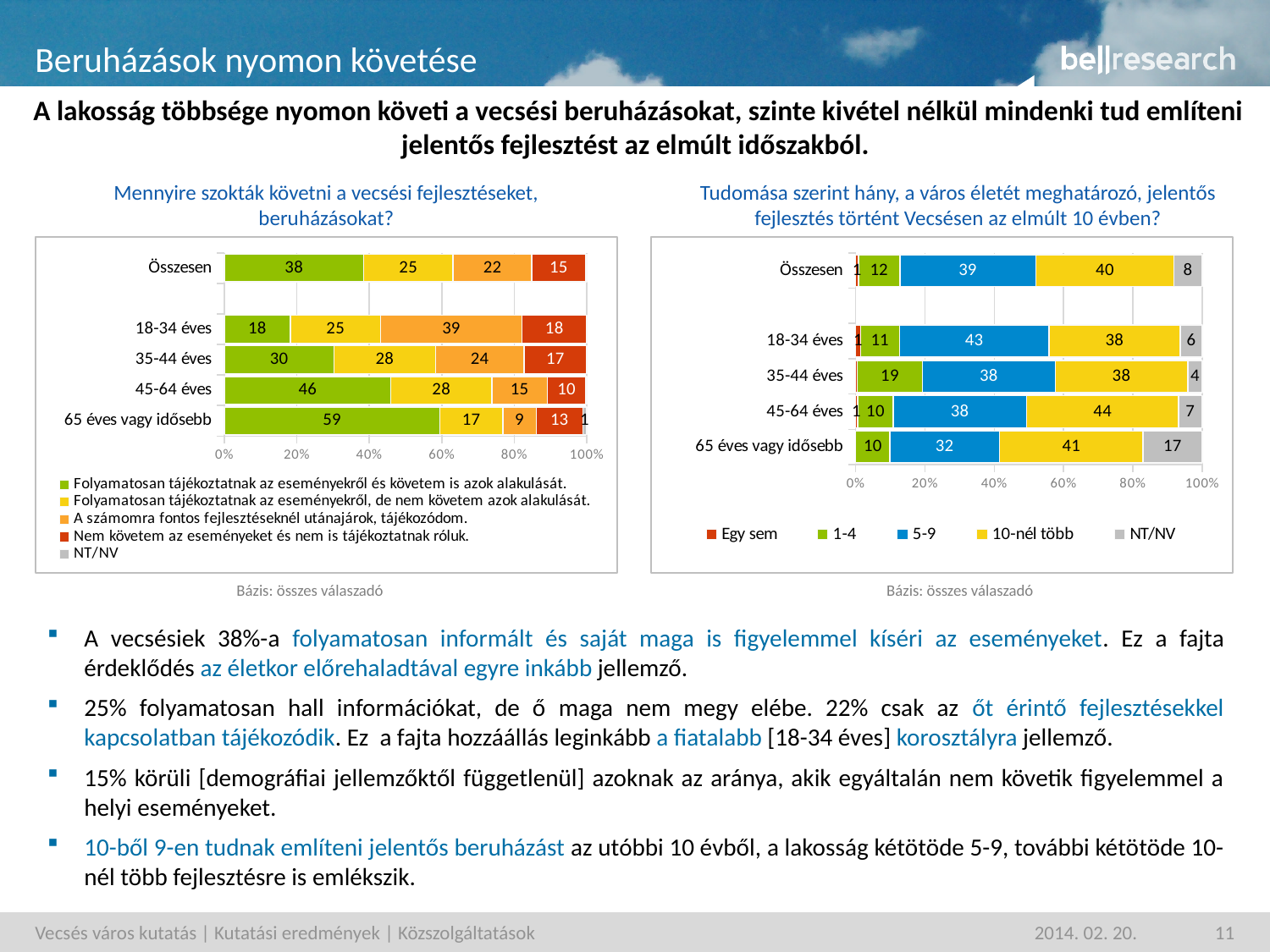

# Beruházások nyomon követése
A lakosság többsége nyomon követi a vecsési beruházásokat, szinte kivétel nélkül mindenki tud említeni jelentős fejlesztést az elmúlt időszakból.
Tudomása szerint hány, a város életét meghatározó, jelentős fejlesztés történt Vecsésen az elmúlt 10 évben?
Mennyire szokták követni a vecsési fejlesztéseket, beruházásokat?

### Chart

| Category | Folyamatosan tájékoztatnak az eseményekről és követem is azok alakulását. | Folyamatosan tájékoztatnak az eseményekről, de nem követem azok alakulását. | A számomra fontos fejlesztéseknél utánajárok, tájékozódom. | Nem követem az eseményeket és nem is tájékoztatnak róluk. | NT/NV |
|---|---|---|---|---|---|
| Összesen | 38.471000000000004 | 24.658 | 21.738 | 14.807 | 0.32300000000000023 |
|  | None | None | None | None | None |
| 18-34 éves | 18.2279063457 | 24.9001734201 | 39.020249461 | 17.8516707729 | None |
| 35-44 éves | 30.24154406419999 | 28.0434741446 | 24.39613983929998 | 17.3188419517 | None |
| 45-64 éves | 45.9493206759 | 27.866154704 | 15.373069419400007 | 10.4848733926 | 0.3265818078000005 |
| 65 éves vagy idősebb | 59.4989865604 | 17.3078343816 | 9.312091587800005 | 12.7829523508 | 1.0981351192000008 |

### Chart

| Category | Egy sem | 1-4 | 5-9 | 10-nél több | NT/NV |
|---|---|---|---|---|---|
| Összesen | 0.8430000000000001 | 11.922000000000002 | 39.290000000000006 | 39.745000000000005 | 8.197999999999999 |
|  | None | None | None | None | None |
| 18-34 éves | 1.4895617931999996 | 11.148642703099998 | 43.13577001470001 | 37.90692324050001 | 6.319102248199999 |
| 35-44 éves | 0.48308812850000005 | 18.816453019800004 | 38.28501820880001 | 38.28501820880001 | 4.1304224338 |
| 45-64 éves | 0.5280626648999999 | 10.370303533300001 | 38.4484701859 | 43.77781788 | 6.8753457357 |
| 65 éves vagy idősebb | None | 9.927329924399999 | 31.627704783 | 41.37857930210001 | 17.0663859903 |
Bázis: összes válaszadó
Bázis: összes válaszadó
A vecsésiek 38%-a folyamatosan informált és saját maga is figyelemmel kíséri az eseményeket. Ez a fajta érdeklődés az életkor előrehaladtával egyre inkább jellemző.
25% folyamatosan hall információkat, de ő maga nem megy elébe. 22% csak az őt érintő fejlesztésekkel kapcsolatban tájékozódik. Ez  a fajta hozzáállás leginkább a fiatalabb [18-34 éves] korosztályra jellemző.
15% körüli [demográfiai jellemzőktől függetlenül] azoknak az aránya, akik egyáltalán nem követik figyelemmel a helyi eseményeket.
10-ből 9-en tudnak említeni jelentős beruházást az utóbbi 10 évből, a lakosság kétötöde 5-9, további kétötöde 10-nél több fejlesztésre is emlékszik.
Vecsés város kutatás | Kutatási eredmények | Közszolgáltatások
2014. 02. 20.
11